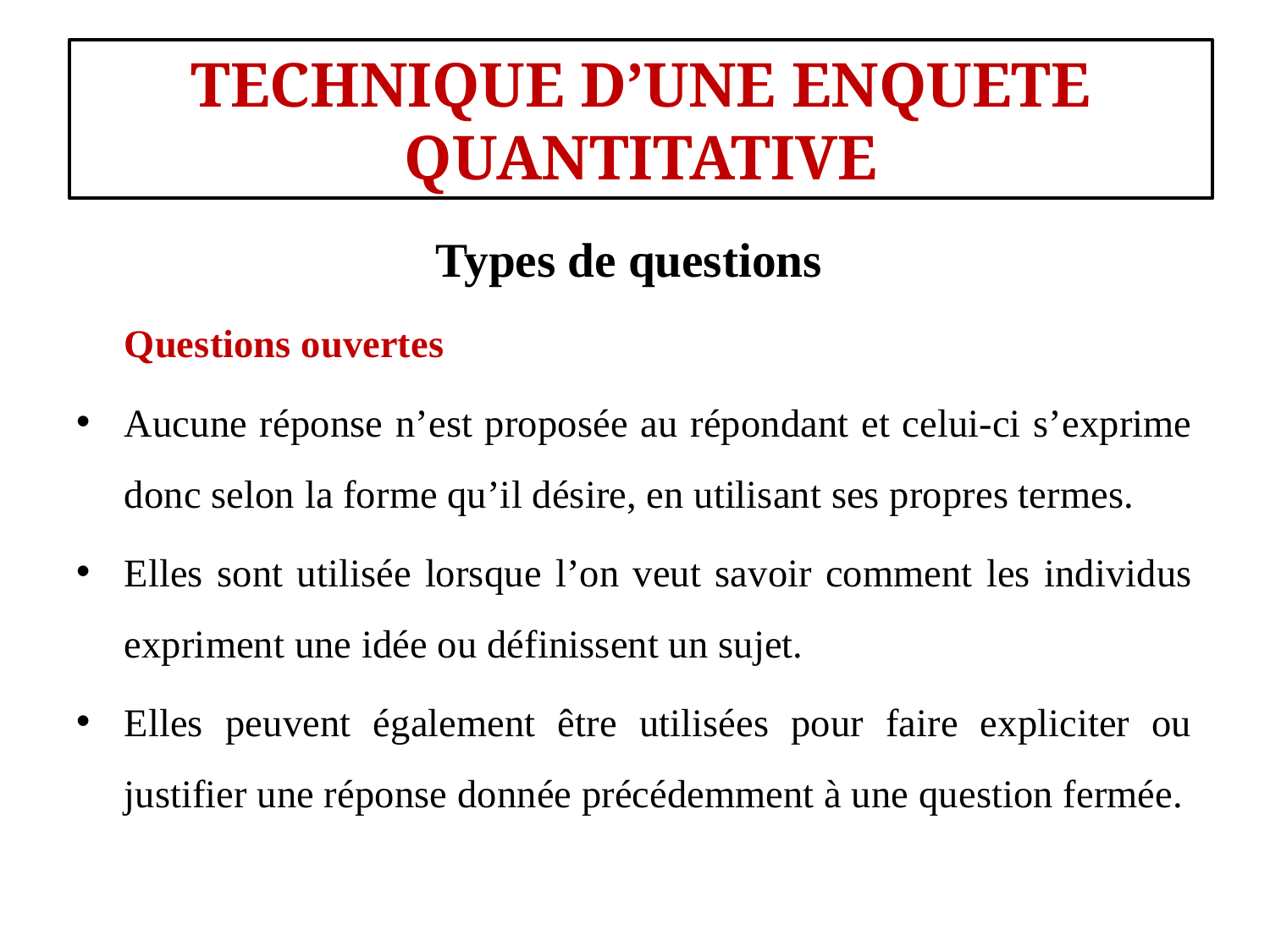

#
TECHNIQUE D’UNE ENQUETE QUANTITATIVE
Types de questions
	Questions ouvertes
Aucune réponse n’est proposée au répondant et celui-ci s’exprime donc selon la forme qu’il désire, en utilisant ses propres termes.
Elles sont utilisée lorsque l’on veut savoir comment les individus expriment une idée ou définissent un sujet.
Elles peuvent également être utilisées pour faire expliciter ou justifier une réponse donnée précédemment à une question fermée.